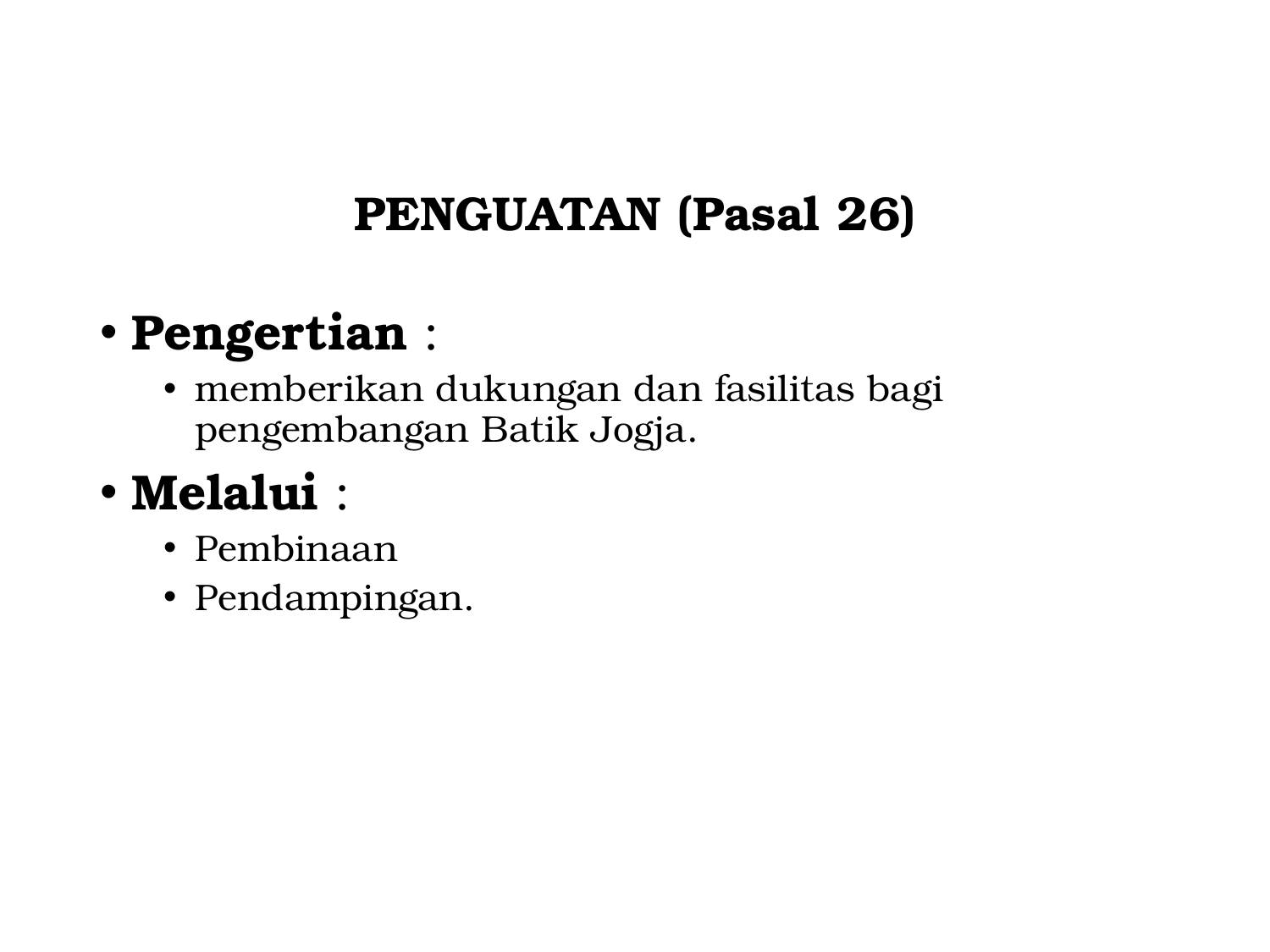

# PENGUATAN (Pasal 26)
Pengertian :
memberikan dukungan dan fasilitas bagi pengembangan Batik Jogja.
Melalui :
Pembinaan
Pendampingan.